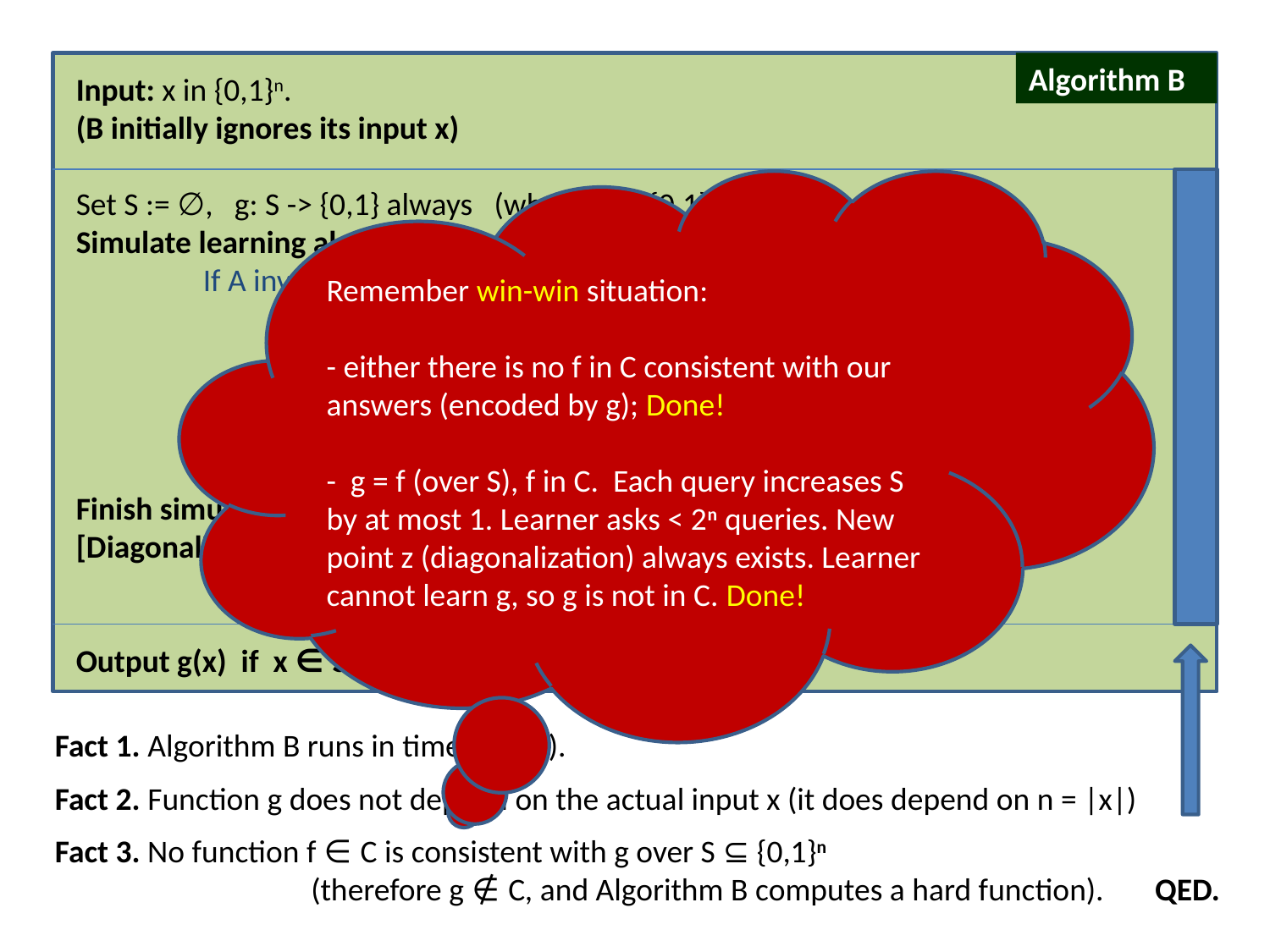

Algorithm B
Input: x in {0,1}n.
(B initially ignores its input x)
Set S := ∅,   g: S -> {0,1} always   (where S ⊆ {0,1}n)
Simulate learning algorithm A with input n for T steps.
	If A invokes MQ(w) on some string w:
		answer g(w) if w ∈ S,
		answer 1 otherwise; set S := S ∪ {w};  g(w)=1.
	If A invokes EQ(θ) for some function θ:
		find first string w ∉ S; set S := S ∪ {w}; g(w) = 1 – θ(w).
		answer “no” with counter-example w.
Finish simulation.
[Diagonalization] 	If learner outputs h, find first z ∉ S.
		Set S := S ∪ {z} and g(z) = 1 – h(z).
Output g(x)  if  x ∈ S,  otherwise output 1.
Remember win-win situation:
- either there is no f in C consistent with our answers (encoded by g); Done!
-  g = f (over S), f in C.  Each query increases S by at most 1. Learner asks < 2n queries. New point z (diagonalization) always exists. Learner cannot learn g, so g is not in C. Done!

Fact 1. Algorithm B runs in time poly(T).
Fact 2. Function g does not depend on the actual input x (it does depend on n = |x|)
Fact 3. No function f ∈ C is consistent with g over S ⊆ {0,1}n
	                  (therefore g ∉ C, and Algorithm B computes a hard function).       QED.